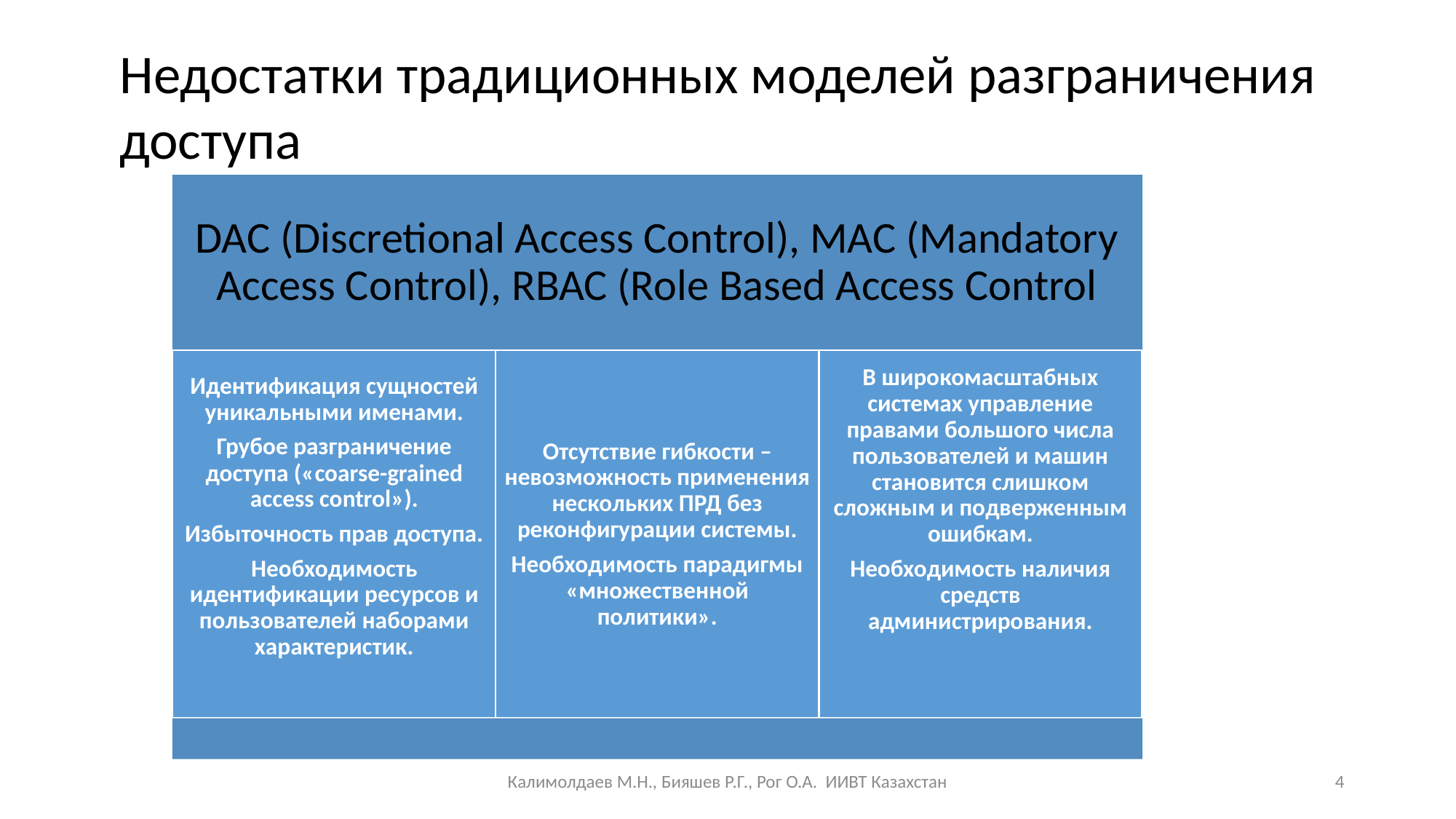

Недостатки традиционных моделей разграничения доступа
DAC (Discretional Access Control), MAC (Mandatory Access Control), RBAC (Role Based Access Control
Идентификация сущностей уникальными именами.
Грубое разграничение доступа («coarse-grained access control»).
Избыточность прав доступа.
Необходимость идентификации ресурсов и пользователей наборами характеристик.

Отсутствие гибкости – невозможность применения нескольких ПРД без реконфигурации системы.
Необходимость парадигмы «множественной политики».
В широкомасштабных системах управление правами большого числа пользователей и машин становится слишком сложным и подверженным ошибкам.
Необходимость наличия средств администрирования.

Калимолдаев М.Н., Бияшев Р.Г., Рог О.А.  ИИВТ Казахстан
4